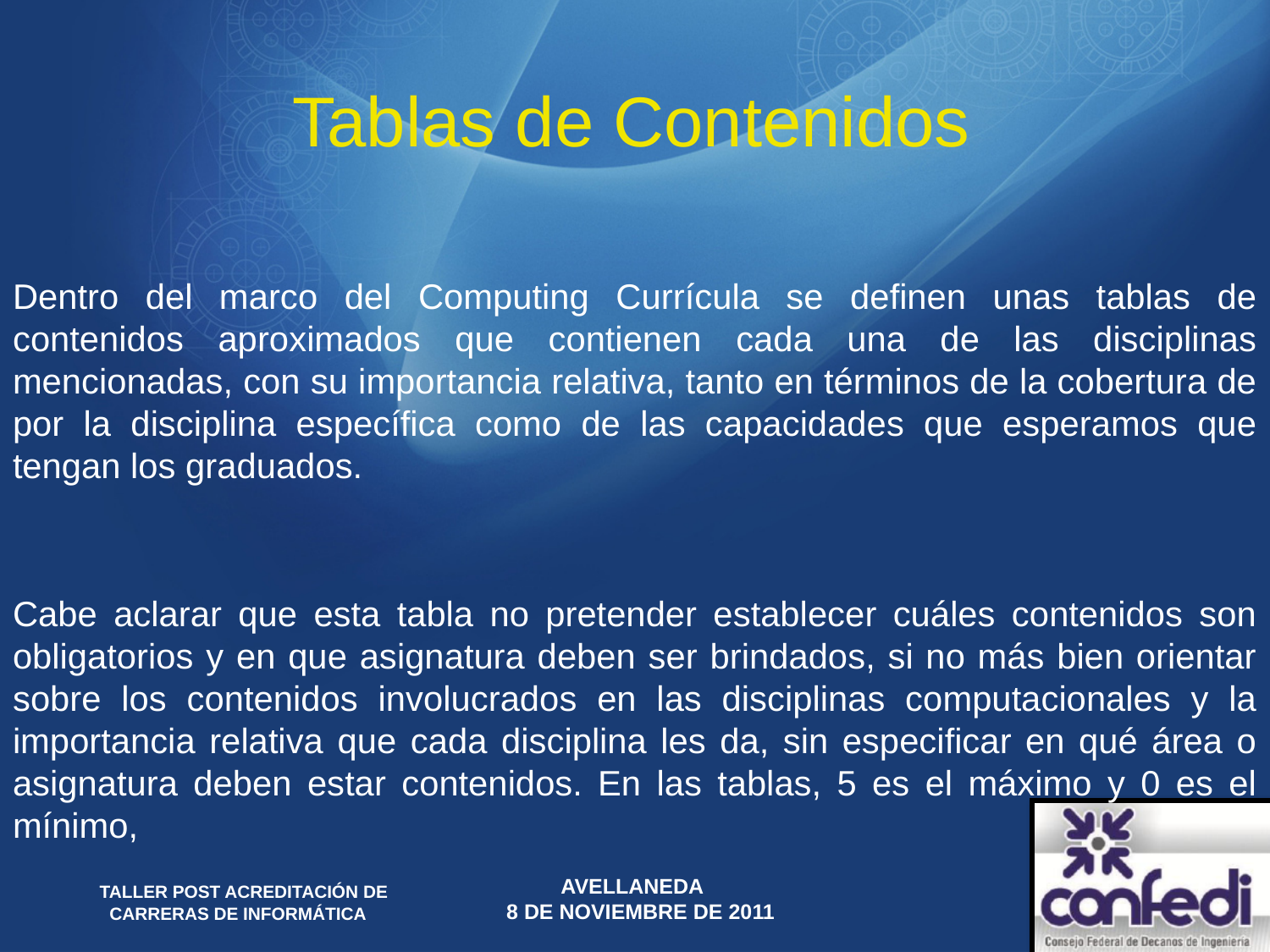

# Tablas de Contenidos
Dentro del marco del Computing Currícula se definen unas tablas de contenidos aproximados que contienen cada una de las disciplinas mencionadas, con su importancia relativa, tanto en términos de la cobertura de por la disciplina específica como de las capacidades que esperamos que tengan los graduados.

Cabe aclarar que esta tabla no pretender establecer cuáles contenidos son obligatorios y en que asignatura deben ser brindados, si no más bien orientar sobre los contenidos involucrados en las disciplinas computacionales y la importancia relativa que cada disciplina les da, sin especificar en qué área o asignatura deben estar contenidos. En las tablas, 5 es el máximo y 0 es el mínimo,
 TALLER POST ACREDITACIÓN DE CARRERAS DE INFORMÁTICA

Avellaneda
  8 de Noviembre de 2011